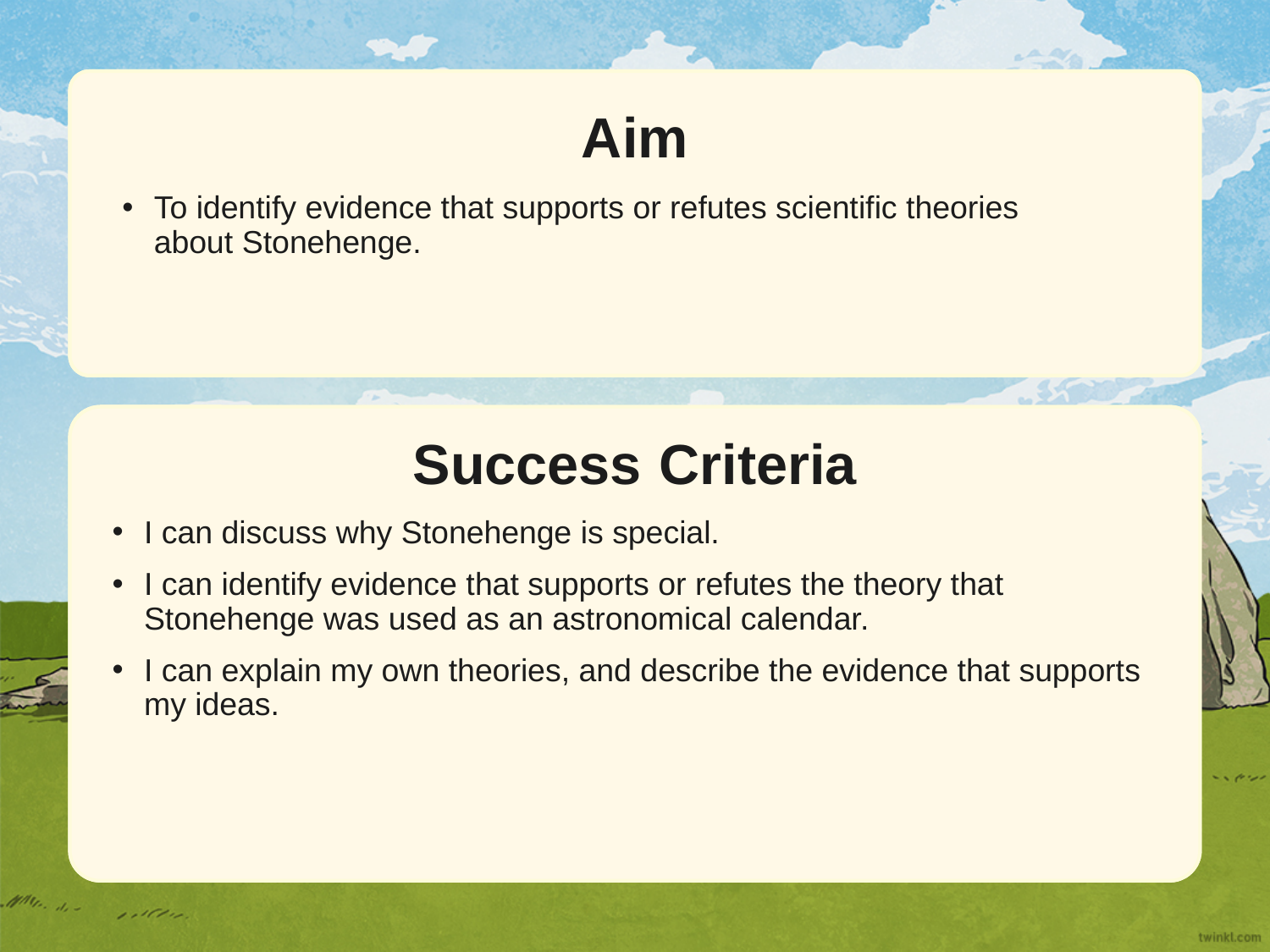

Aim
To identify evidence that supports or refutes scientific theories
about Stonehenge.

Success Criteria
I can discuss why Stonehenge is special.
I can identify evidence that supports or refutes the theory that Stonehenge was used as an astronomical calendar.
I can explain my own theories, and describe the evidence that supports my ideas.